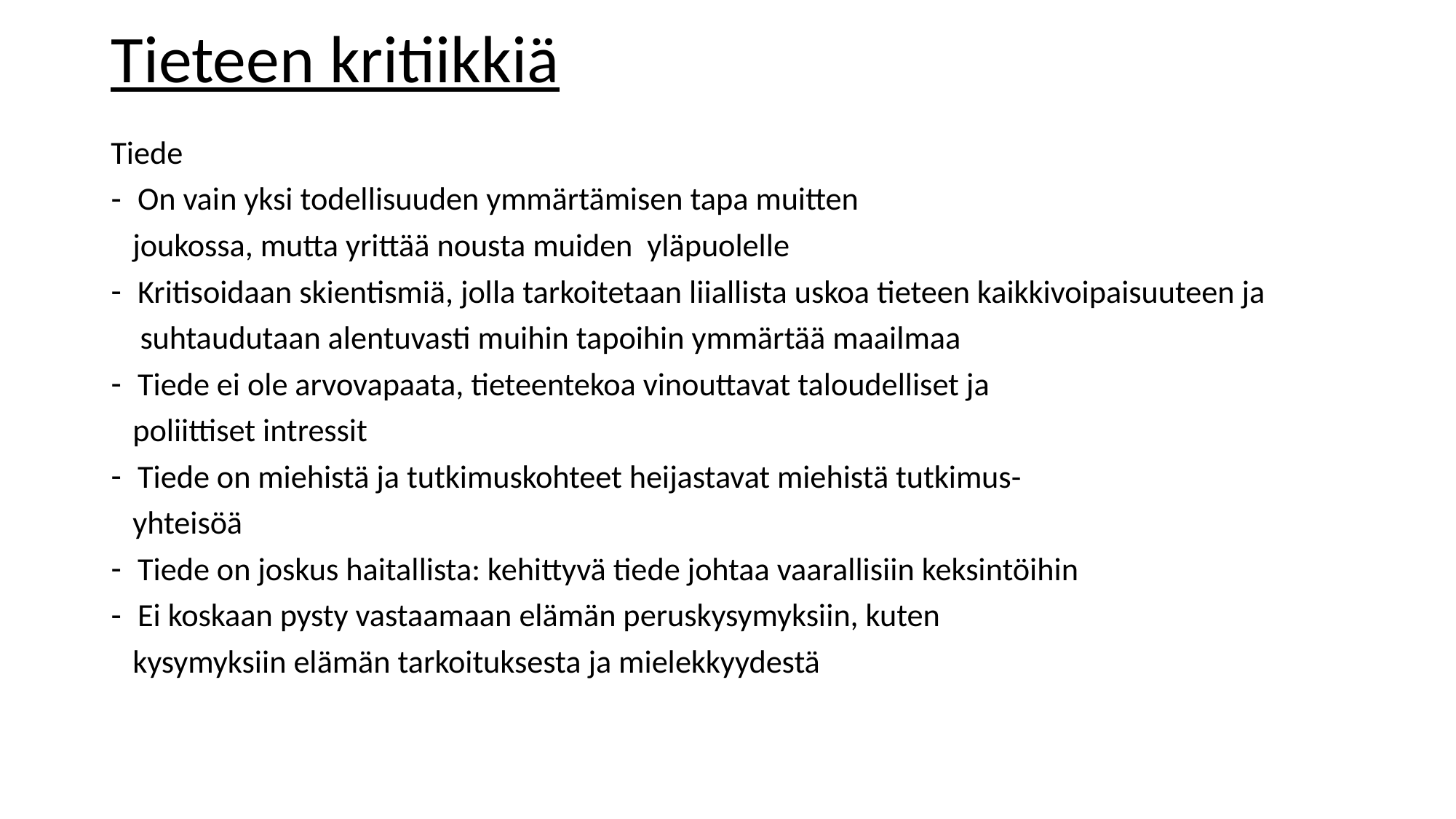

# Tieteen kritiikkiä
Tiede
On vain yksi todellisuuden ymmärtämisen tapa muitten
   joukossa, mutta yrittää nousta muiden  yläpuolelle
Kritisoidaan skientismiä, jolla tarkoitetaan liiallista uskoa tieteen kaikkivoipaisuuteen ja
    suhtaudutaan alentuvasti muihin tapoihin ymmärtää maailmaa
Tiede ei ole arvovapaata, tieteentekoa vinouttavat taloudelliset ja
   poliittiset intressit
Tiede on miehistä ja tutkimuskohteet heijastavat miehistä tutkimus-
   yhteisöä
Tiede on joskus haitallista: kehittyvä tiede johtaa vaarallisiin keksintöihin
Ei koskaan pysty vastaamaan elämän peruskysymyksiin, kuten
   kysymyksiin elämän tarkoituksesta ja mielekkyydestä